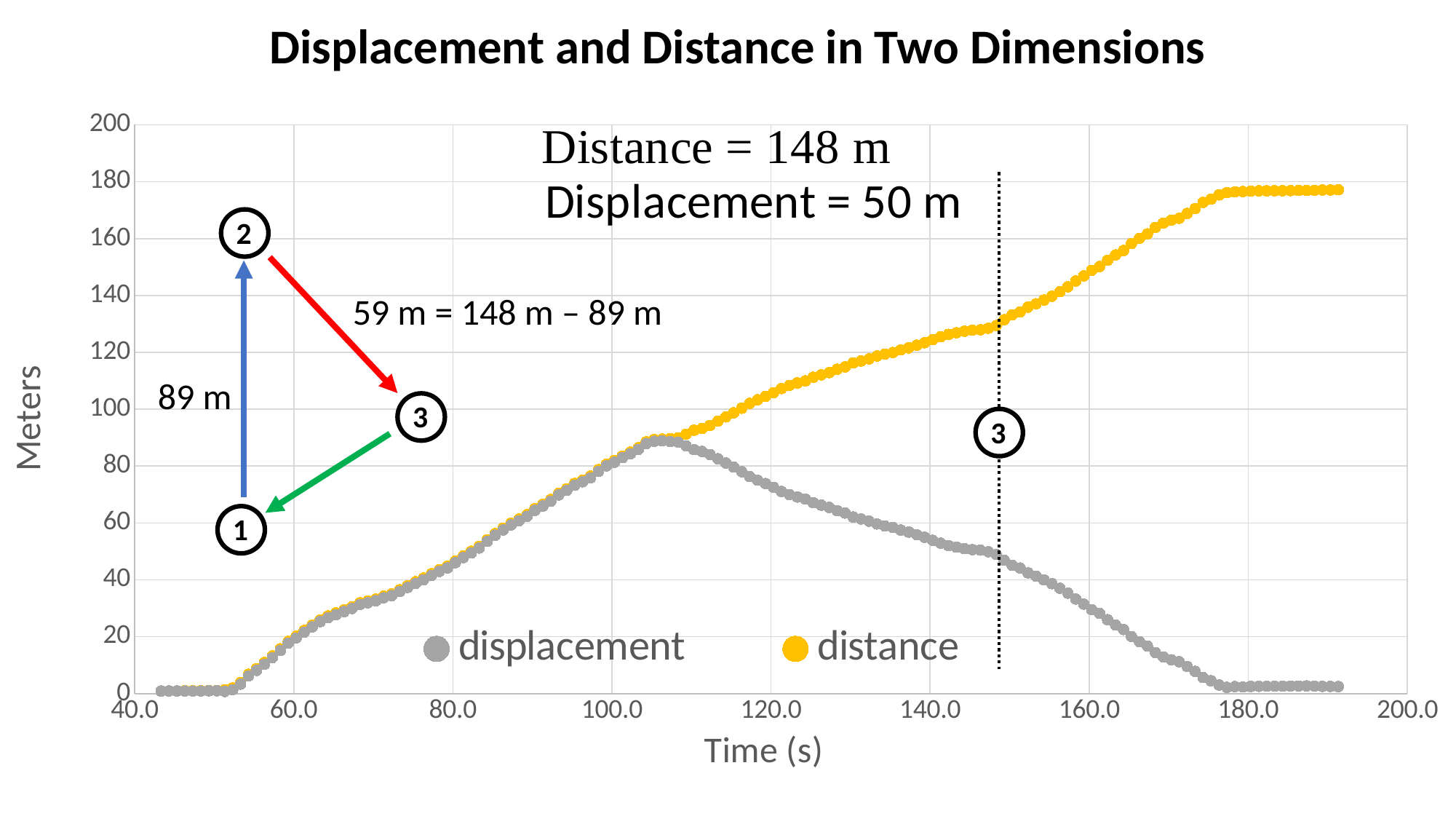

Displacement and Distance in Two Dimensions

### Chart

| Category | displacement | distance |
|---|---|---|
2

59 m = 148 m – 89 m
89 m
3

3

1